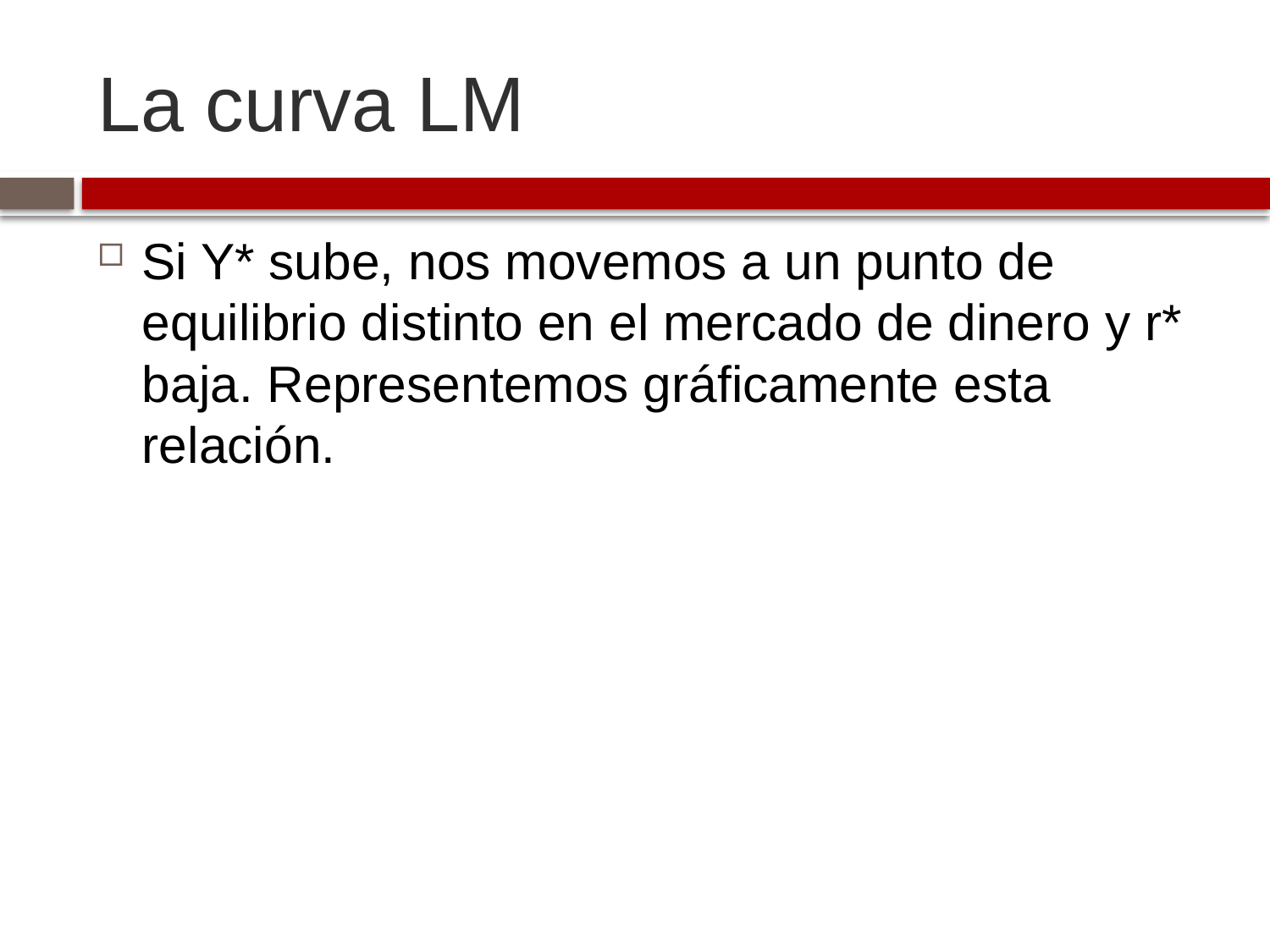

# La curva LM
Si Y* sube, nos movemos a un punto de equilibrio distinto en el mercado de dinero y r* baja. Representemos gráficamente esta relación.